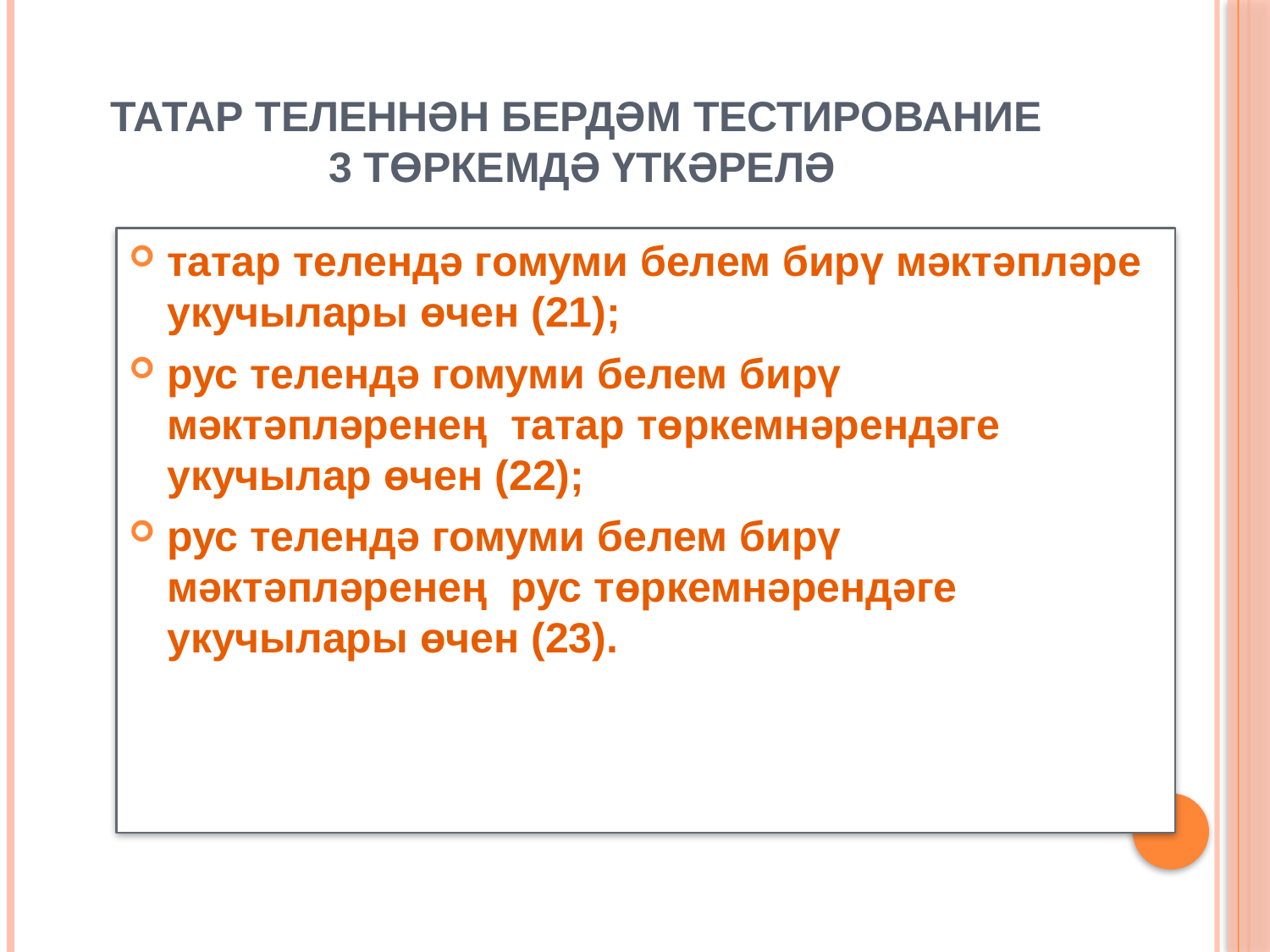

# Татар теленнән бердәм тестирование 3 төркемдә үткәрелә
татар телендә гомуми белем бирү мәктәпләре  укучылары өчен (21);
рус телендә гомуми белем бирү мәктәпләренең  татар төркемнәрендәге укучылар өчен (22);
рус телендә гомуми белем бирү мәктәпләренең  рус төркемнәрендәге укучылары өчен (23).